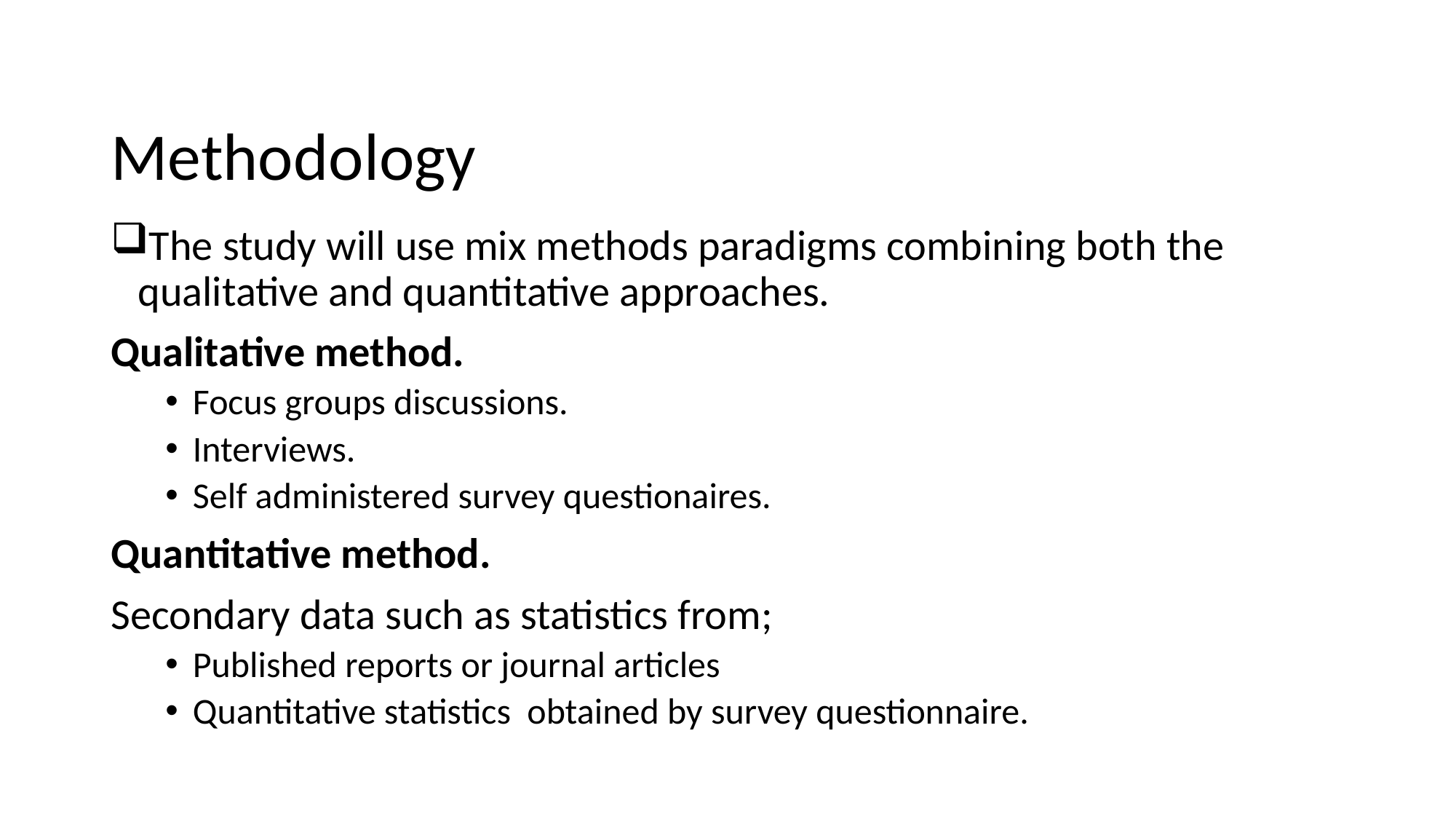

# Methodology
The study will use mix methods paradigms combining both the qualitative and quantitative approaches.
Qualitative method.
Focus groups discussions.
Interviews.
Self administered survey questionaires.
Quantitative method.
Secondary data such as statistics from;
Published reports or journal articles
Quantitative statistics  obtained by survey questionnaire.